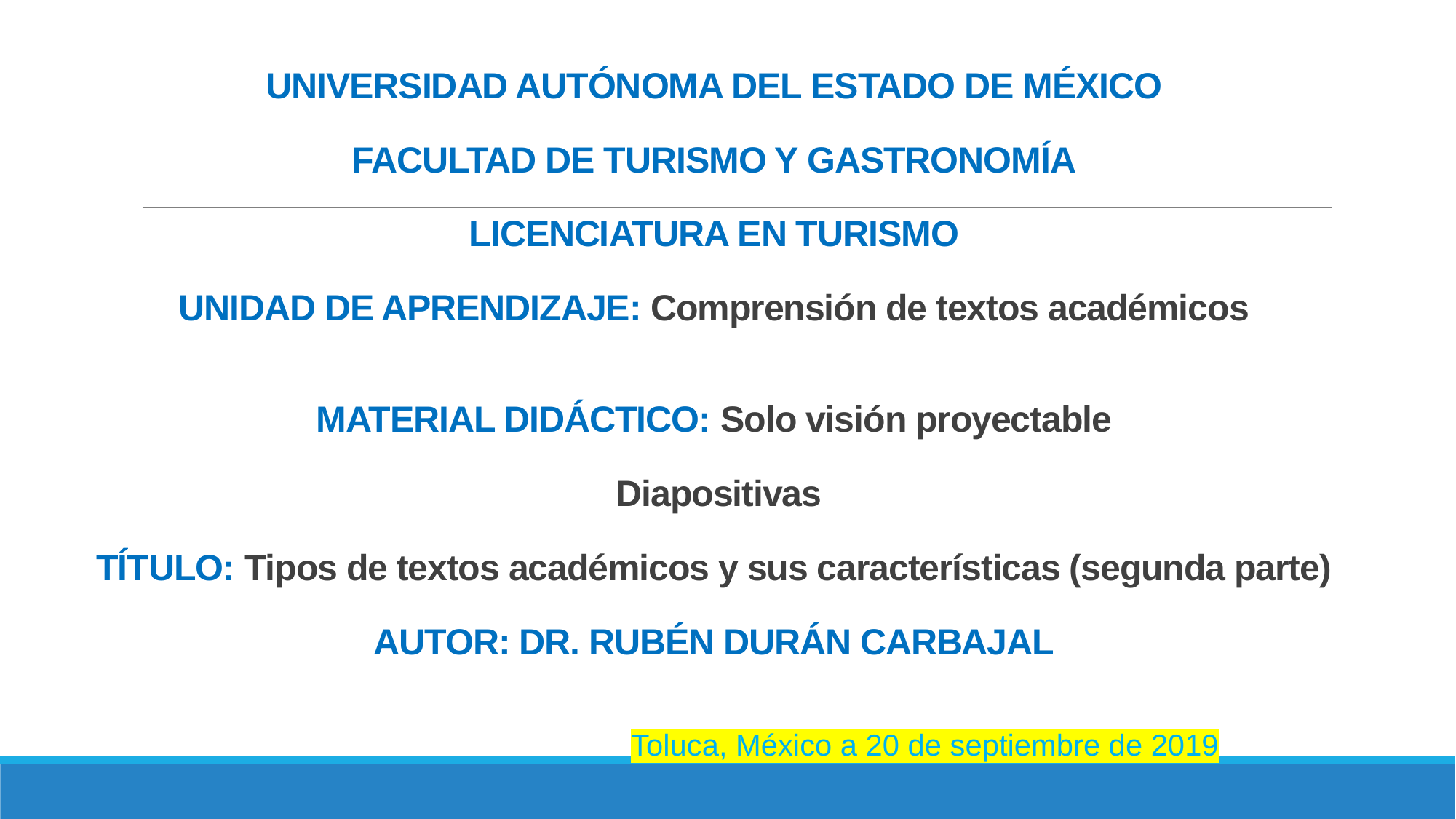

# UNIVERSIDAD AUTÓNOMA DEL ESTADO DE MÉXICO FACULTAD DE TURISMO Y GASTRONOMÍA LICENCIATURA EN TURISMO UNIDAD DE APRENDIZAJE: Comprensión de textos académicos MATERIAL DIDÁCTICO: Solo visión proyectable Diapositivas TÍTULO: Tipos de textos académicos y sus características (segunda parte) AUTOR: DR. RUBÉN DURÁN CARBAJAL
Toluca, México a 20 de septiembre de 2019